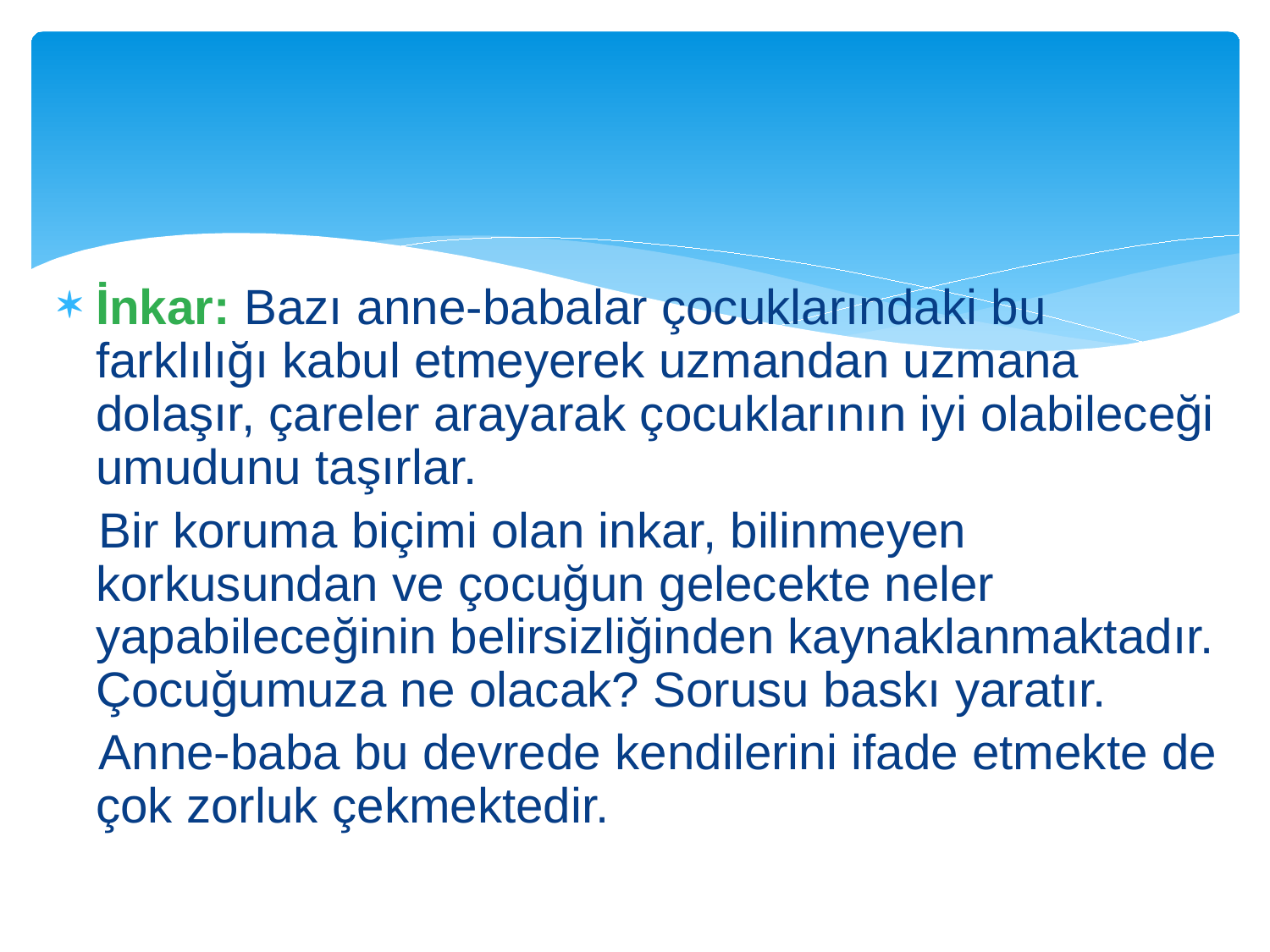

#
İnkar: Bazı anne-babalar çocuklarındaki bu farklılığı kabul etmeyerek uzmandan uzmana dolaşır, çareler arayarak çocuklarının iyi olabileceği umudunu taşırlar.
   Bir koruma biçimi olan inkar, bilinmeyen korkusundan ve çocuğun gelecekte neler yapabileceğinin belirsizliğinden kaynaklanmaktadır. Çocuğumuza ne olacak? Sorusu baskı yaratır.
   Anne-baba bu devrede kendilerini ifade etmekte de çok zorluk çekmektedir.